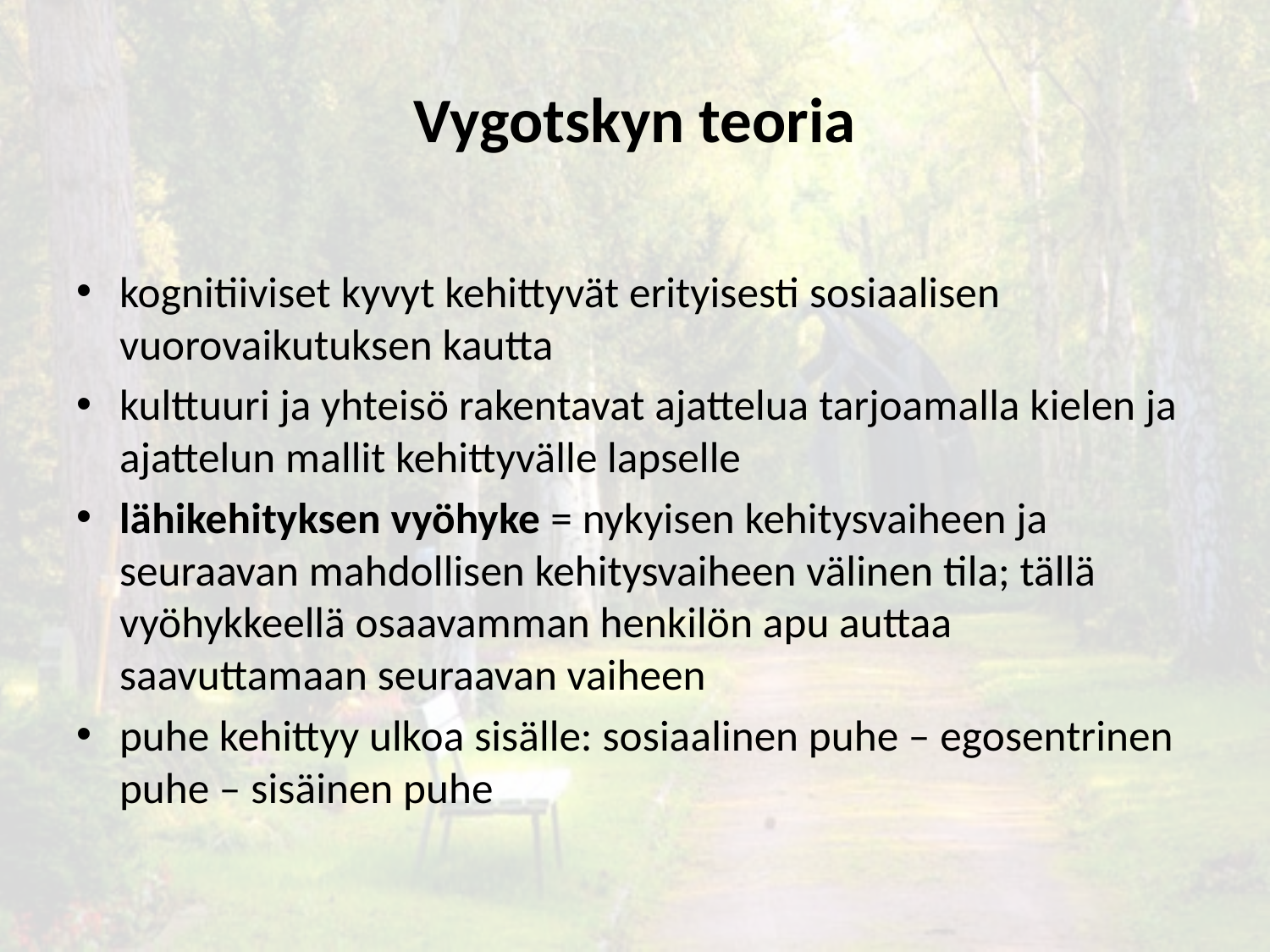

# Vygotskyn teoria

kognitiiviset kyvyt kehittyvät erityisesti sosiaalisen vuorovaikutuksen kautta
kulttuuri ja yhteisö rakentavat ajattelua tarjoamalla kielen ja ajattelun mallit kehittyvälle lapselle
lähikehityksen vyöhyke = nykyisen kehitysvaiheen ja seuraavan mahdollisen kehitysvaiheen välinen tila; tällä vyöhykkeellä osaavamman henkilön apu auttaa saavuttamaan seuraavan vaiheen
puhe kehittyy ulkoa sisälle: sosiaalinen puhe – egosentrinen puhe – sisäinen puhe